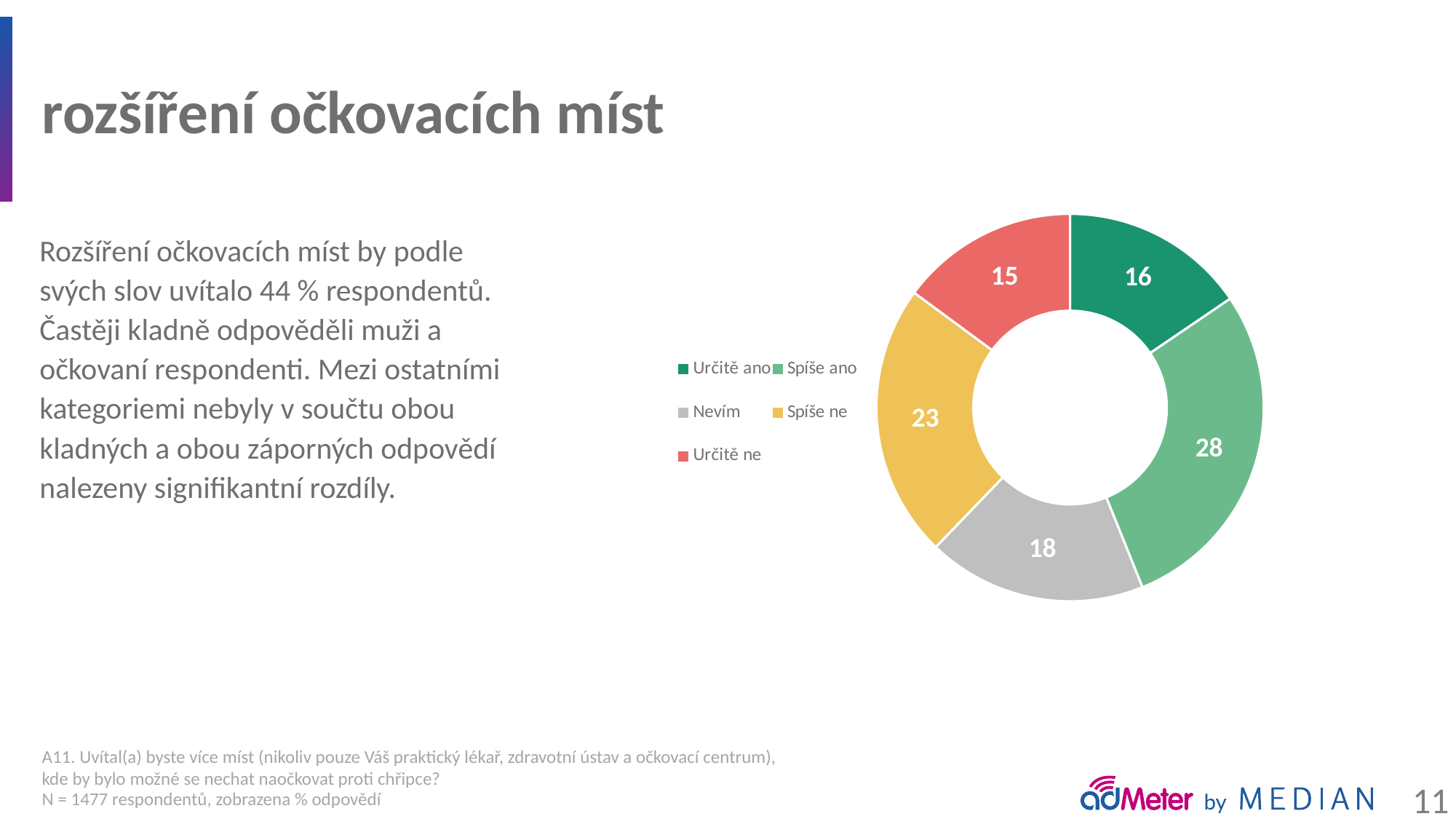

# rozšíření očkovacích míst

### Chart

| Category | Celkem |
|---|---|
| Určitě ano | 15.5 |
| Spíše ano | 28.4 |
| Nevím | 18.3 |
| Spíše ne | 22.9 |
| Určitě ne | 14.9 |
Rozšíření očkovacích míst by podle svých slov uvítalo 44 % respondentů.  Častěji kladně odpověděli muži a očkovaní respondenti. Mezi ostatními kategoriemi nebyly v součtu obou kladných a obou záporných odpovědí nalezeny signifikantní rozdíly.
A11. Uvítal(a) byste více míst (nikoliv pouze Váš praktický lékař, zdravotní ústav a očkovací centrum), kde by bylo možné se nechat naočkovat proti chřipce?
N = 1477 respondentů, zobrazena % odpovědí